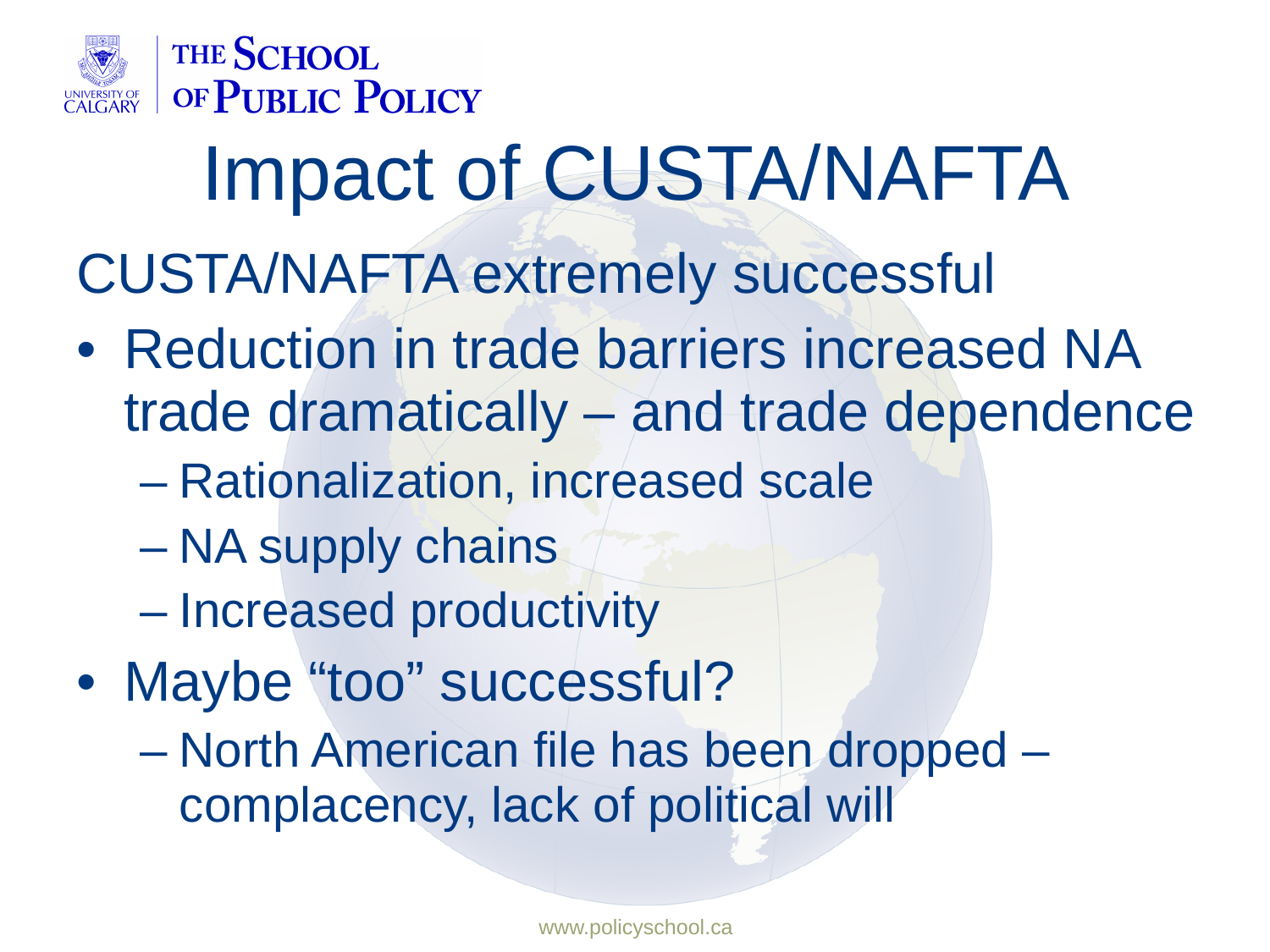

# Impact of CUSTA/NAFTA
CUSTA/NAFTA extremely successful
Reduction in trade barriers increased NA trade dramatically – and trade dependence
Rationalization, increased scale
NA supply chains
Increased productivity
Maybe “too” successful?
North American file has been dropped – complacency, lack of political will

www.policyschool.ca